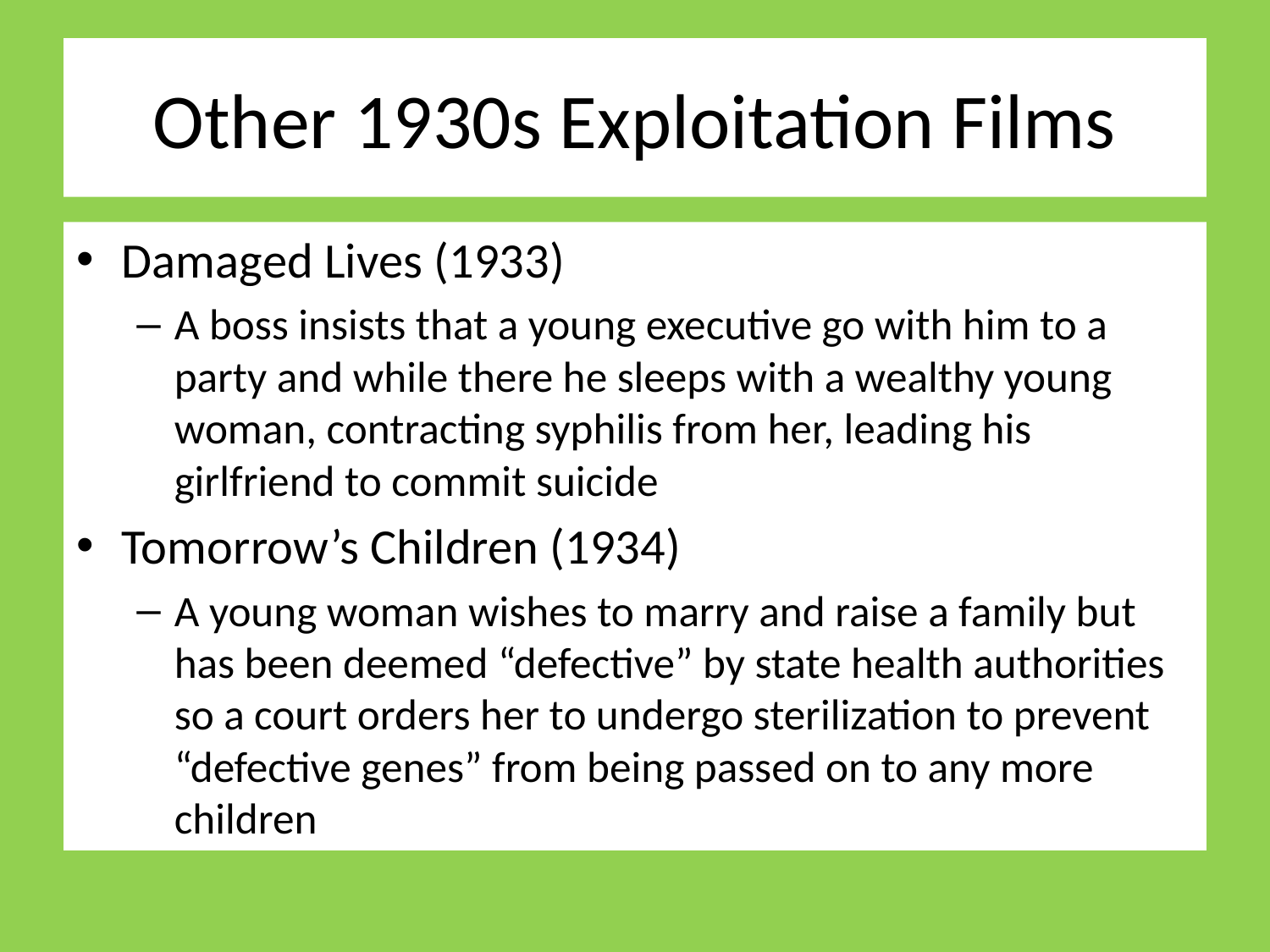

# Other 1930s Exploitation Films
Damaged Lives (1933)
A boss insists that a young executive go with him to a party and while there he sleeps with a wealthy young woman, contracting syphilis from her, leading his girlfriend to commit suicide
Tomorrow’s Children (1934)
A young woman wishes to marry and raise a family but has been deemed “defective” by state health authorities so a court orders her to undergo sterilization to prevent “defective genes” from being passed on to any more children